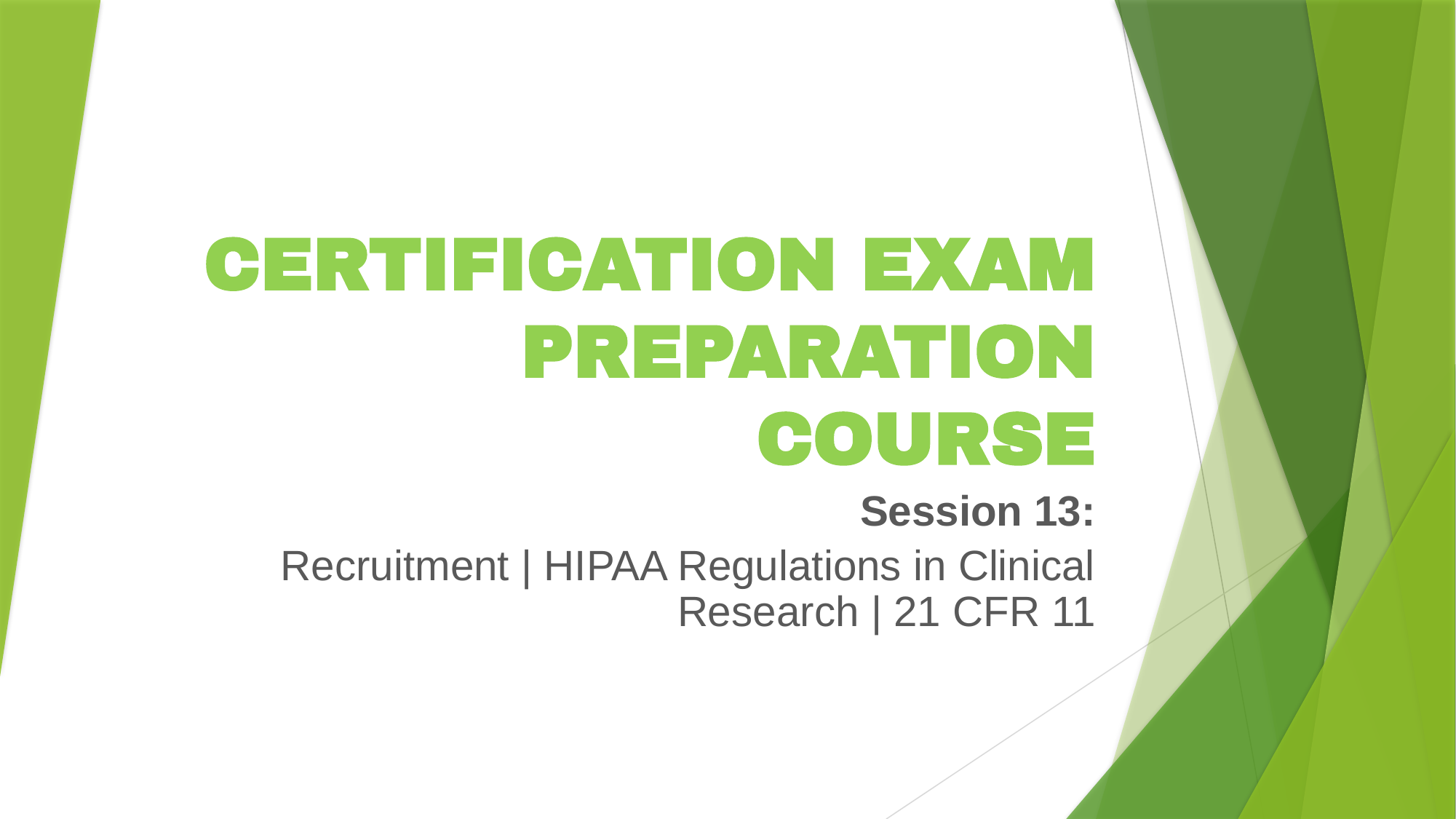

# CERTIFICATION EXAM PREPARATION COURSE
Session 13:
Recruitment | HIPAA Regulations in Clinical Research | 21 CFR 11